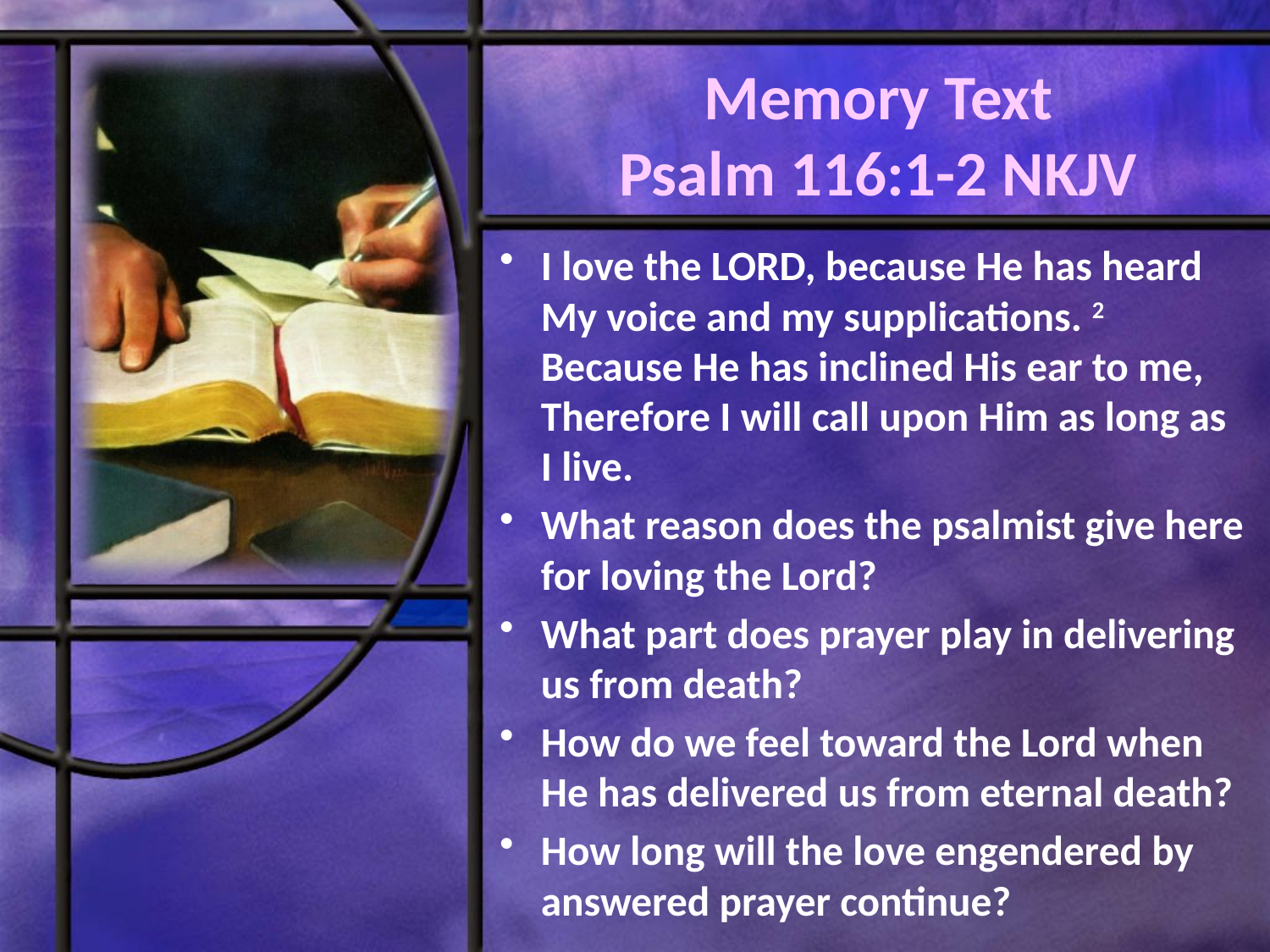

# Memory Text Psalm 116:1-2 NKJV
I love the LORD, because He has heard My voice and my supplications. 2 Because He has inclined His ear to me, Therefore I will call upon Him as long as I live.
What reason does the psalmist give here for loving the Lord?
What part does prayer play in delivering us from death?
How do we feel toward the Lord when He has delivered us from eternal death?
How long will the love engendered by answered prayer continue?